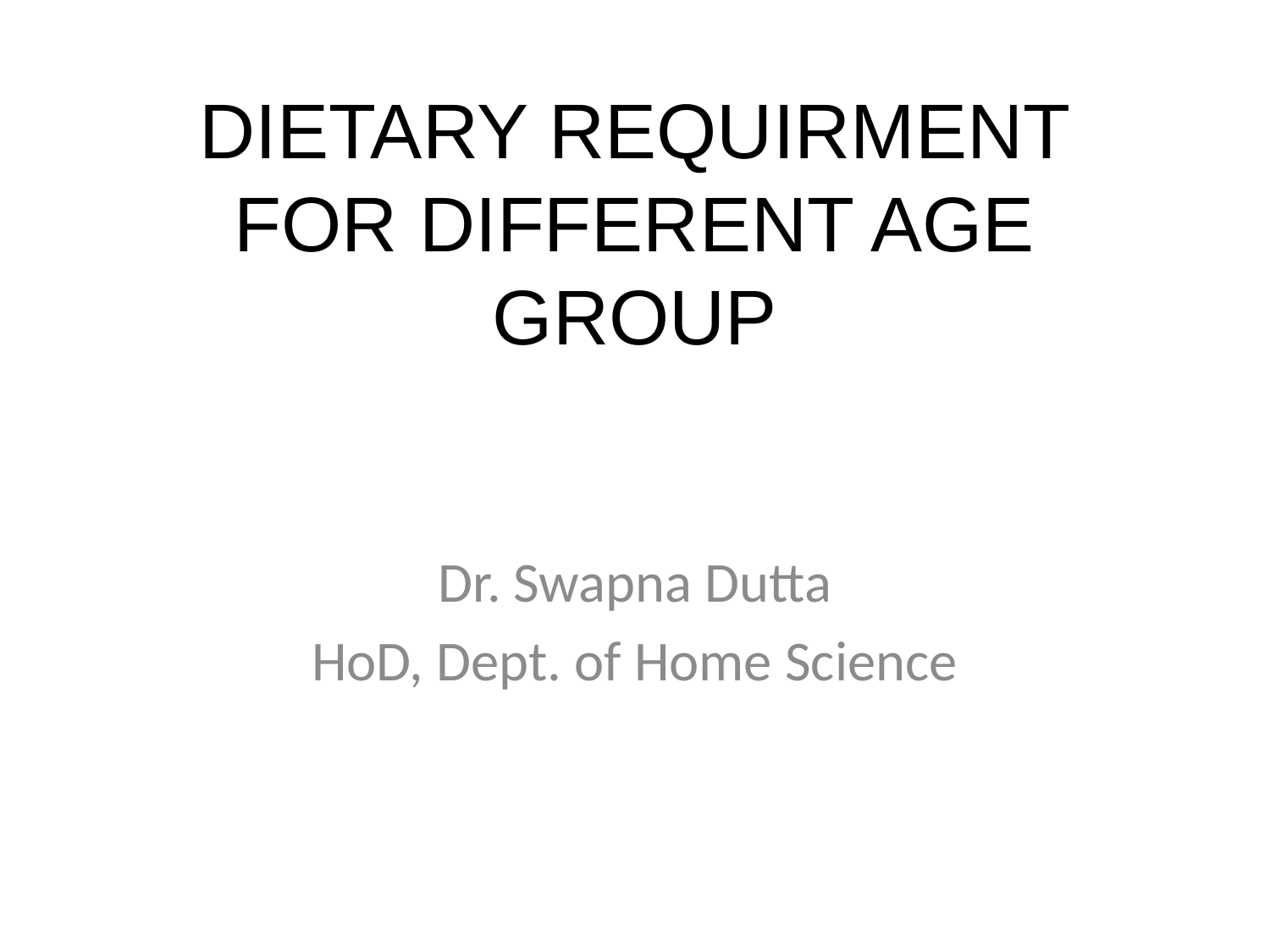

# DIETARY REQUIRMENT FOR DIFFERENT AGE GROUP
Dr. Swapna Dutta
HoD, Dept. of Home Science